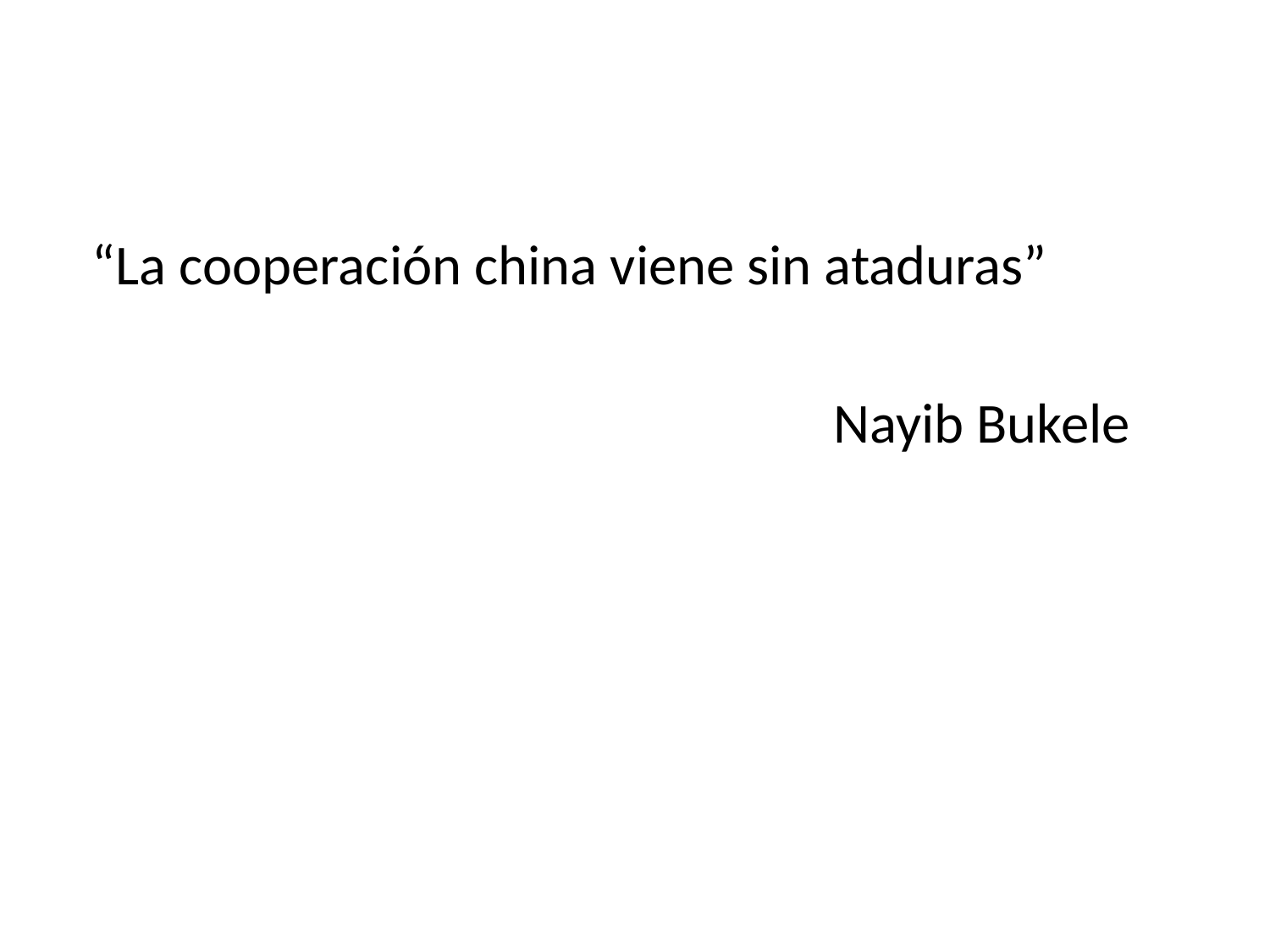

“La cooperación china viene sin ataduras”

Nayib Bukele